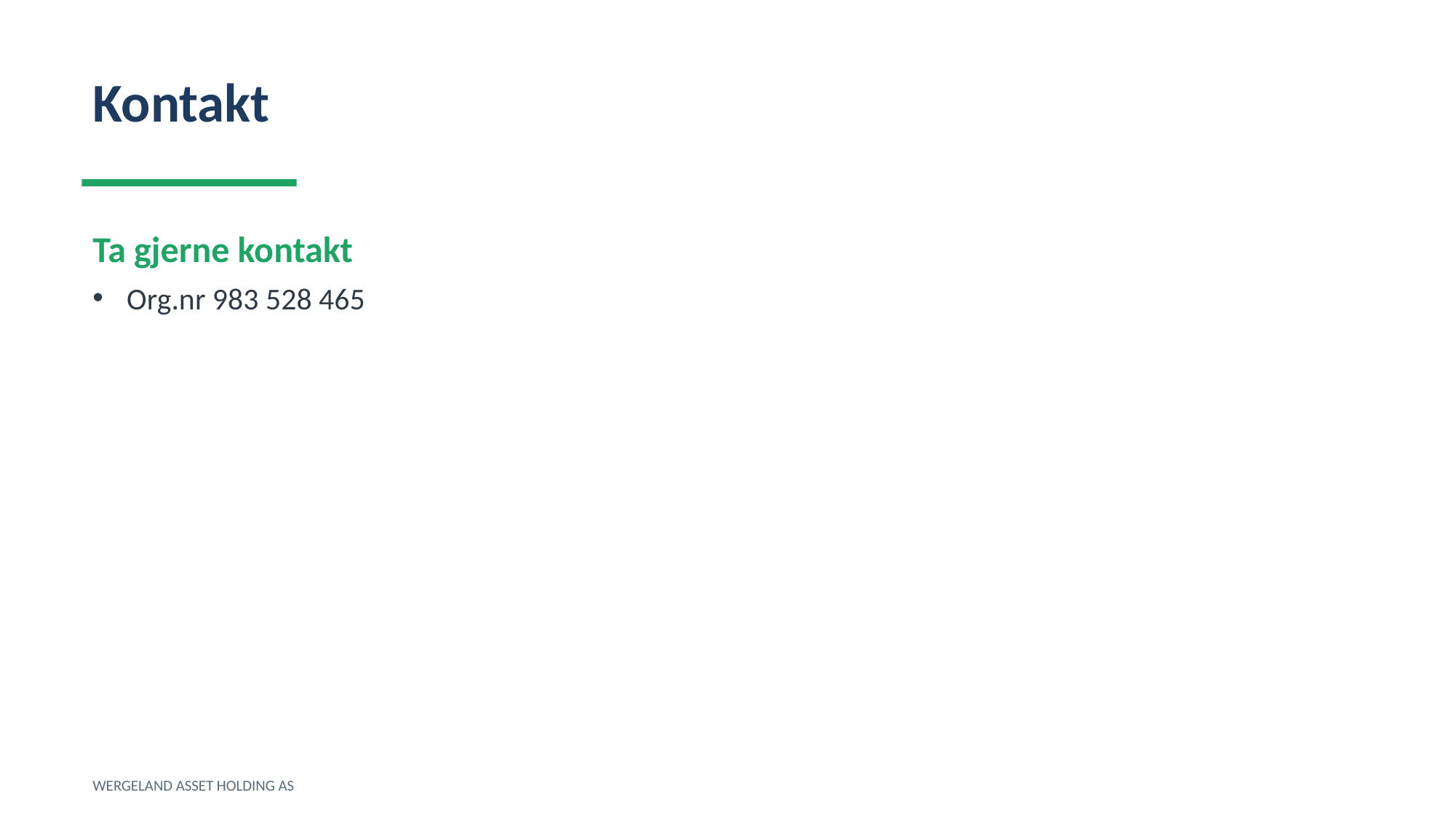

Kontakt

Ta gjerne kontakt
Org.nr 983 528 465
WERGELAND ASSET HOLDING AS